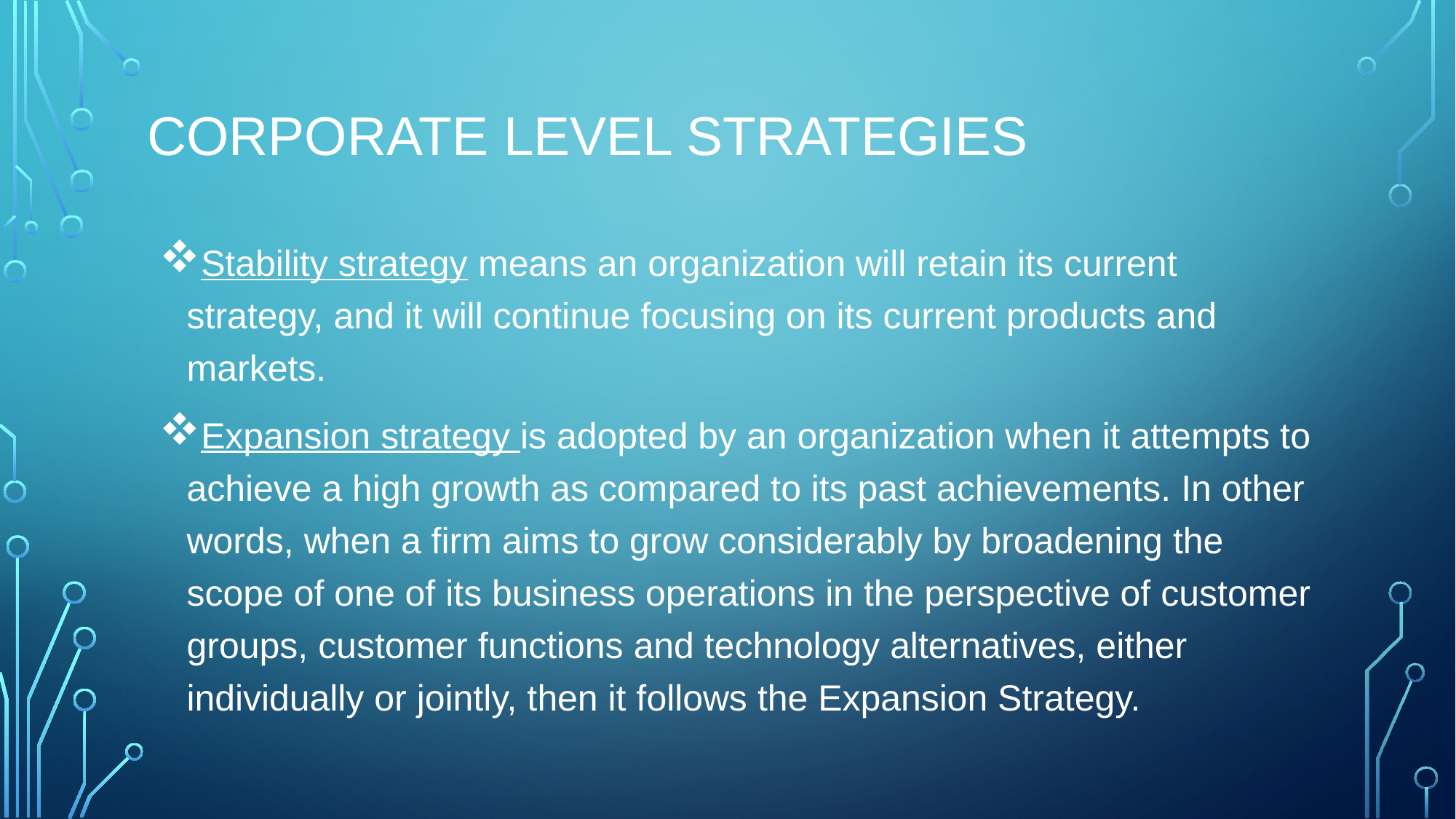

# Corporate level strategies
Stability strategy means an organization will retain its current strategy, and it will continue focusing on its current products and markets.
Expansion strategy is adopted by an organization when it attempts to achieve a high growth as compared to its past achievements. In other words, when a firm aims to grow considerably by broadening the scope of one of its business operations in the perspective of customer groups, customer functions and technology alternatives, either individually or jointly, then it follows the Expansion Strategy.